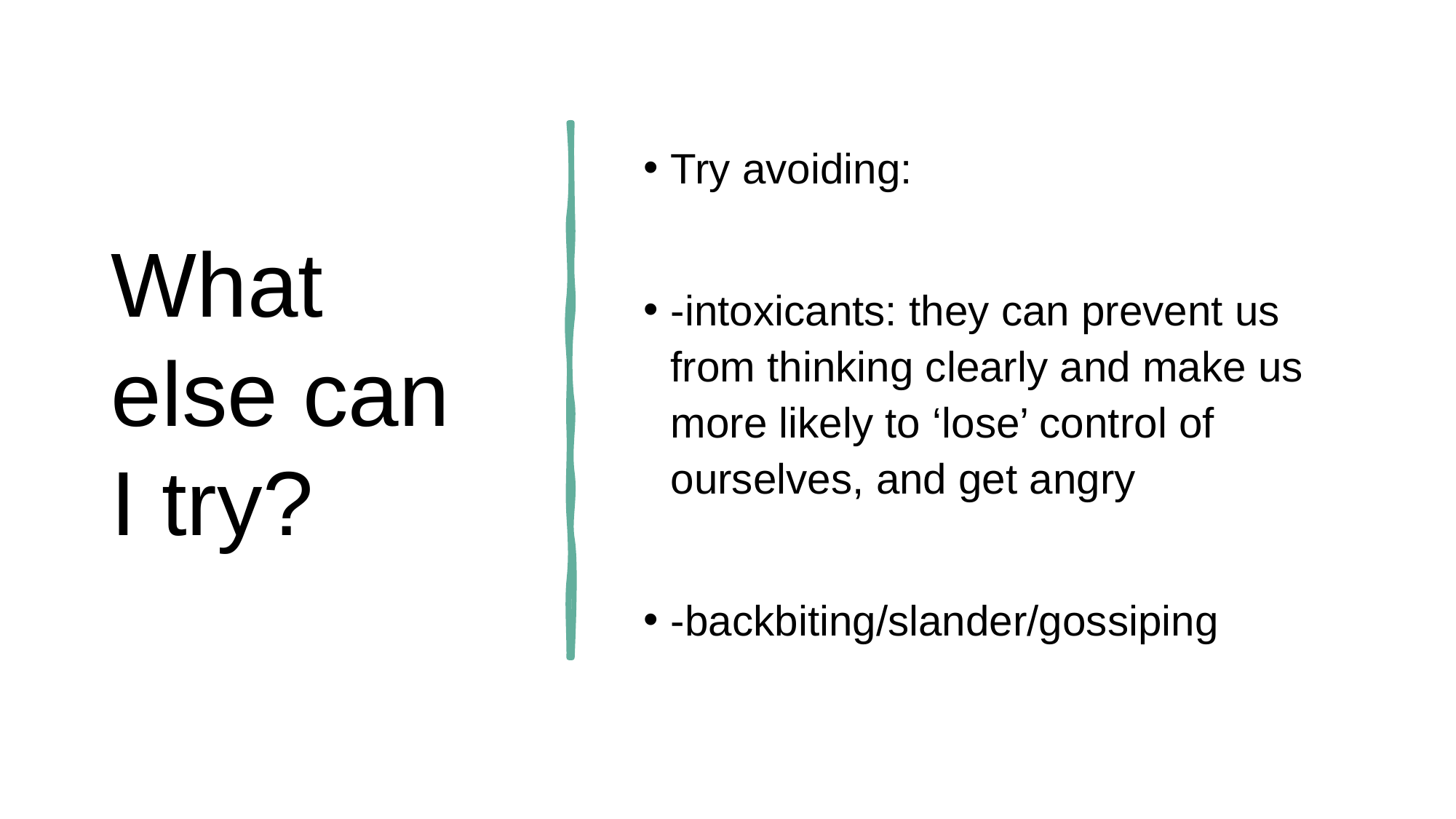

# What else can I try?
Try avoiding:

-intoxicants: they can prevent us from thinking clearly and make us more likely to ‘lose’ control of ourselves, and get angry

-backbiting/slander/gossiping